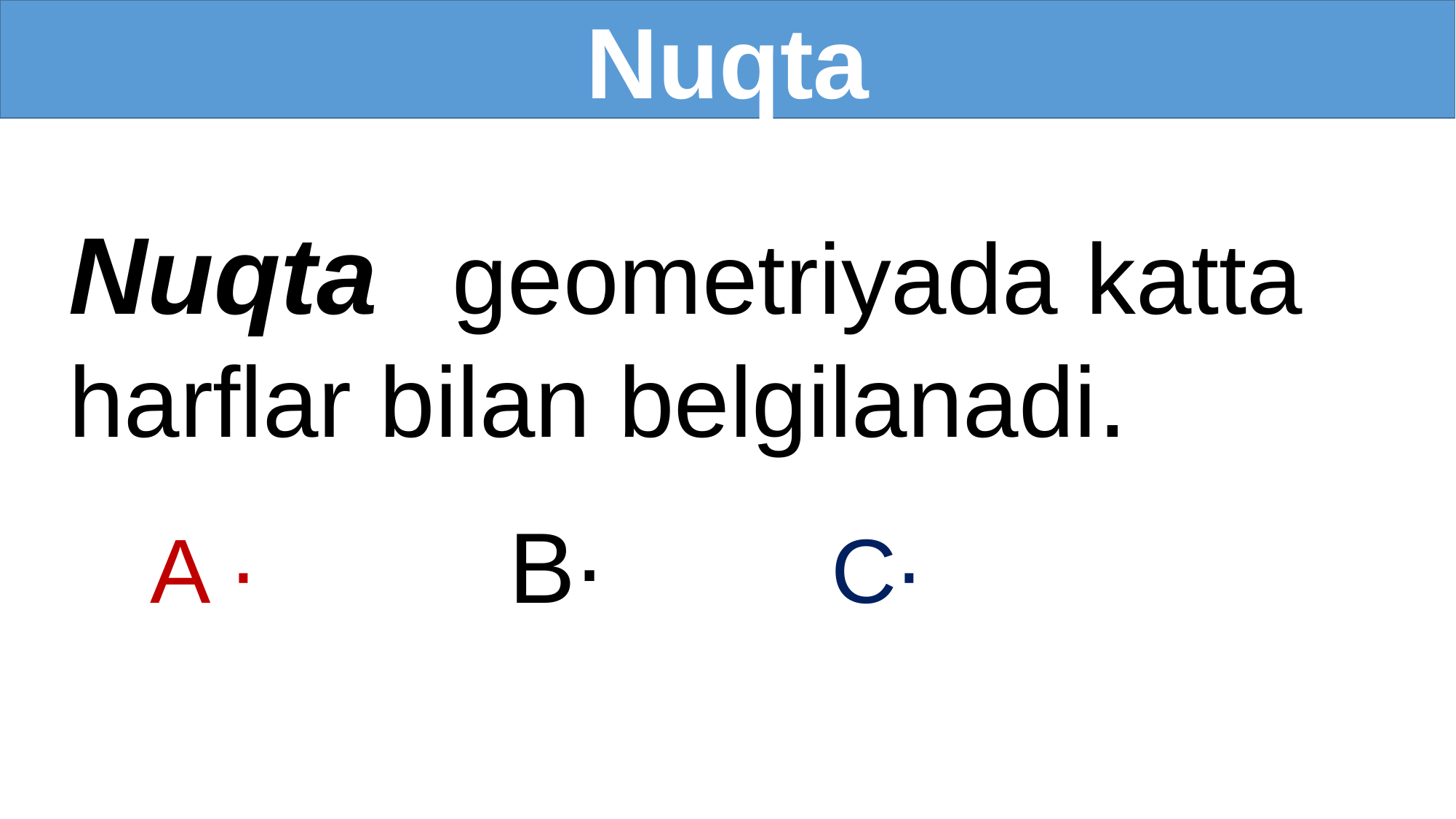

Nuqta

Nuqta  geometriyada katta harflar bilan belgilanadi.
  A ∙          B∙         C∙